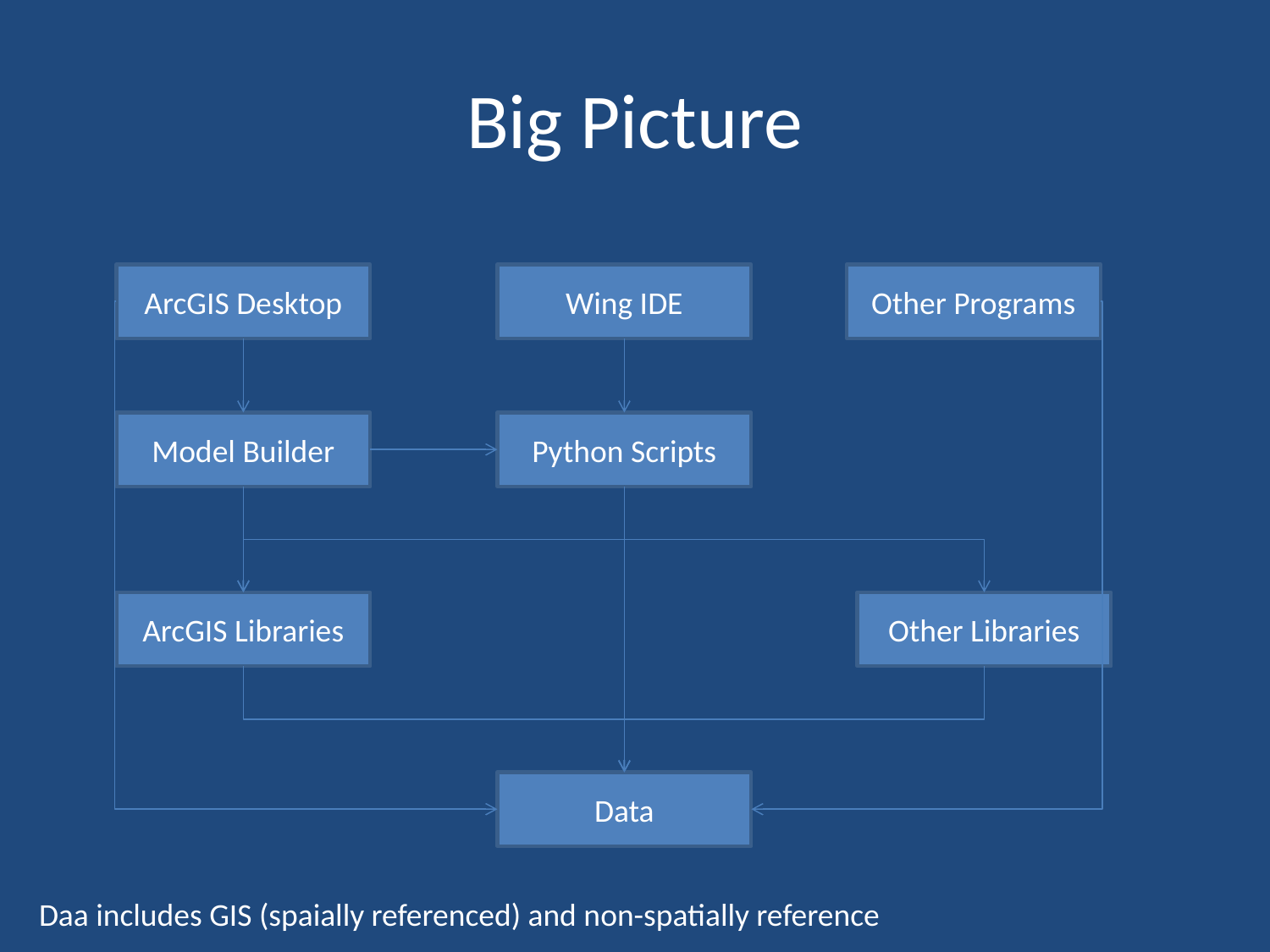

# Big Picture
ArcGIS Desktop
Wing IDE
Other Programs
Model Builder
Python Scripts
ArcGIS Libraries
Other Libraries
Data
Daa includes GIS (spaially referenced) and non-spatially reference